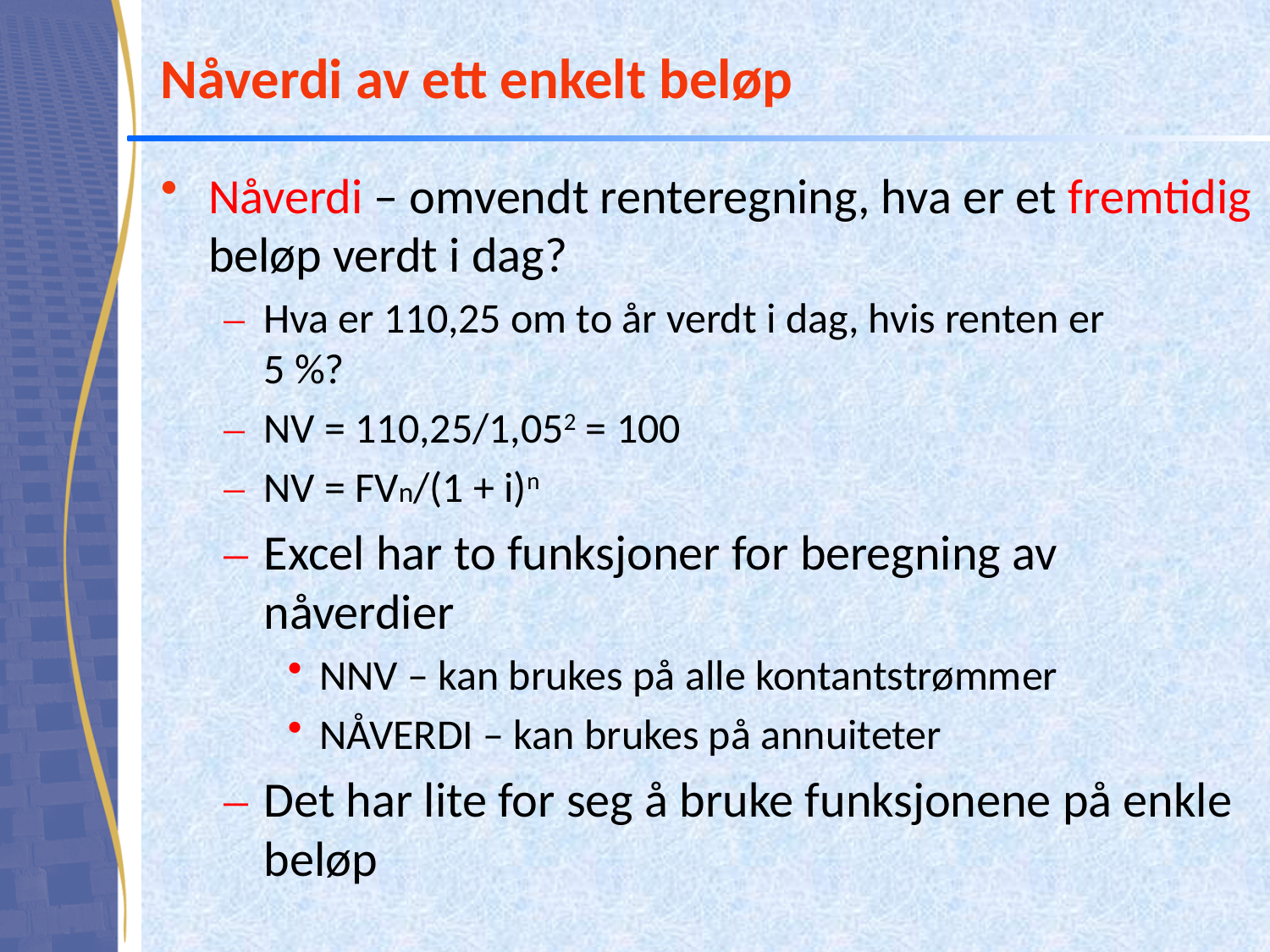

# Nåverdi av ett enkelt beløp
Nåverdi – omvendt renteregning, hva er et fremtidig beløp verdt i dag?
Hva er 110,25 om to år verdt i dag, hvis renten er
5 %?
NV = 110,25/1,052 = 100
NV = FVn/(1 + i)n
Excel har to funksjoner for beregning av nåverdier
NNV – kan brukes på alle kontantstrømmer
NÅVERDI – kan brukes på annuiteter
Det har lite for seg å bruke funksjonene på enkle beløp